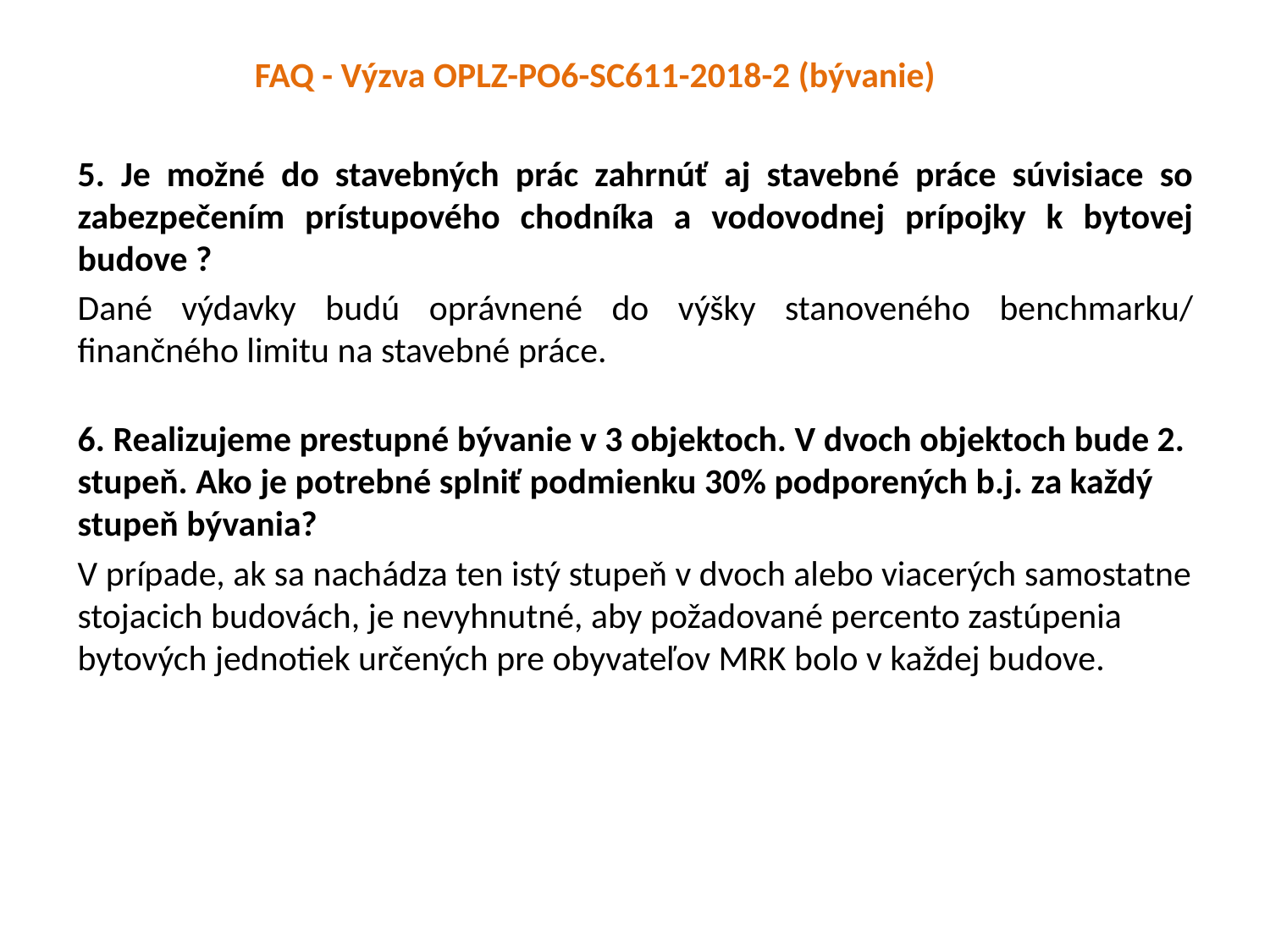

FAQ - Výzva OPLZ-PO6-SC611-2018-2 (bývanie)

5. Je možné do stavebných prác zahrnúť aj stavebné práce súvisiace so zabezpečením prístupového chodníka a vodovodnej prípojky k bytovej budove ?
Dané výdavky budú oprávnené do výšky stanoveného benchmarku/ finančného limitu na stavebné práce.

6. Realizujeme prestupné bývanie v 3 objektoch. V dvoch objektoch bude 2. stupeň. Ako je potrebné splniť podmienku 30% podporených b.j. za každý stupeň bývania?
V prípade, ak sa nachádza ten istý stupeň v dvoch alebo viacerých samostatne stojacich budovách, je nevyhnutné, aby požadované percento zastúpenia bytových jednotiek určených pre obyvateľov MRK bolo v každej budove.